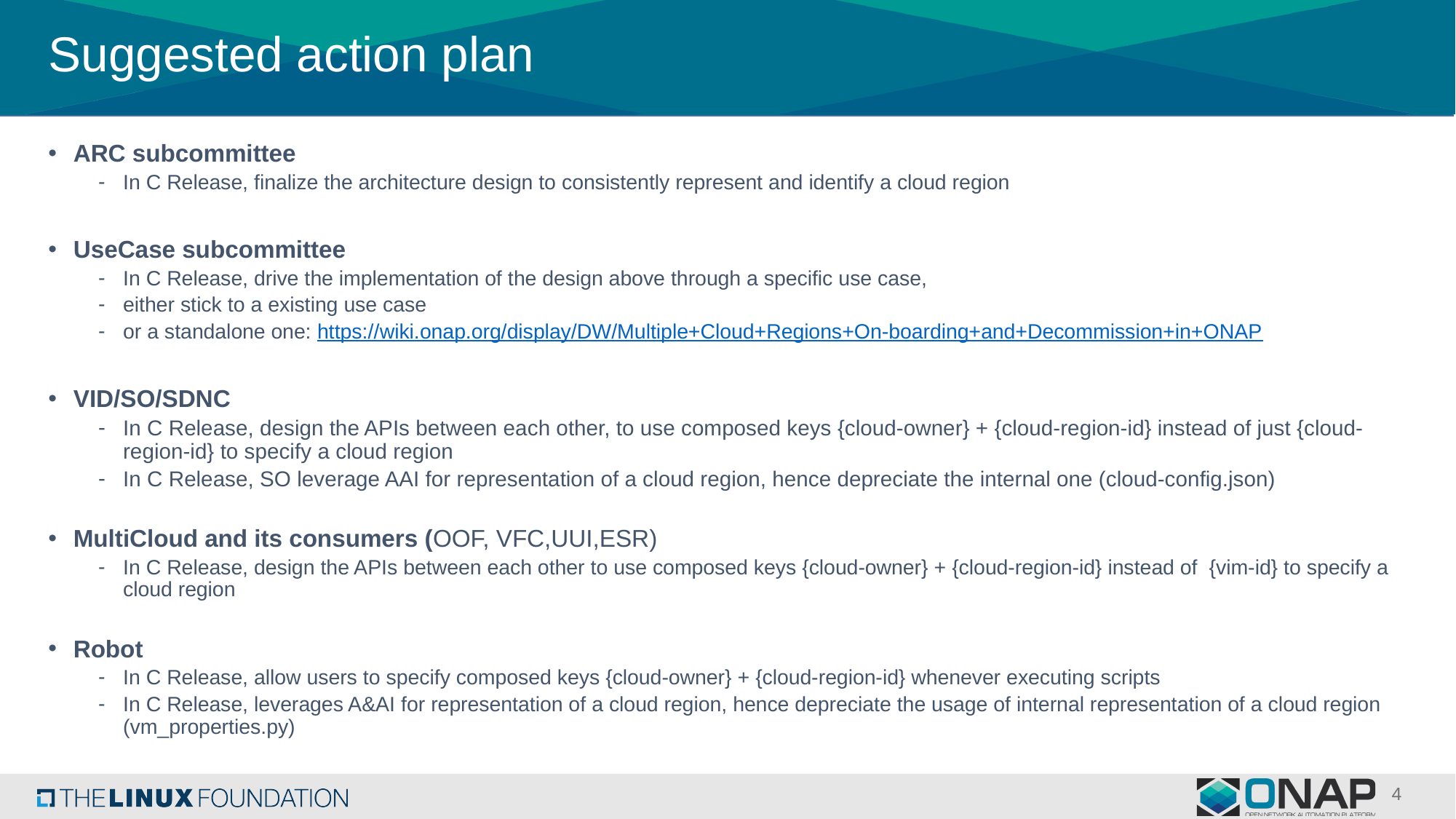

# Suggested action plan
ARC subcommittee
In C Release, finalize the architecture design to consistently represent and identify a cloud region

UseCase subcommittee
In C Release, drive the implementation of the design above through a specific use case,
either stick to a existing use case
or a standalone one: https://wiki.onap.org/display/DW/Multiple+Cloud+Regions+On-boarding+and+Decommission+in+ONAP

VID/SO/SDNC
In C Release, design the APIs between each other, to use composed keys {cloud-owner} + {cloud-region-id} instead of just {cloud-region-id} to specify a cloud region
In C Release, SO leverage AAI for representation of a cloud region, hence depreciate the internal one (cloud-config.json)

MultiCloud and its consumers (OOF, VFC,UUI,ESR)
In C Release, design the APIs between each other to use composed keys {cloud-owner} + {cloud-region-id} instead of  {vim-id} to specify a cloud region

Robot
In C Release, allow users to specify composed keys {cloud-owner} + {cloud-region-id} whenever executing scripts
In C Release, leverages A&AI for representation of a cloud region, hence depreciate the usage of internal representation of a cloud region (vm_properties.py)
4